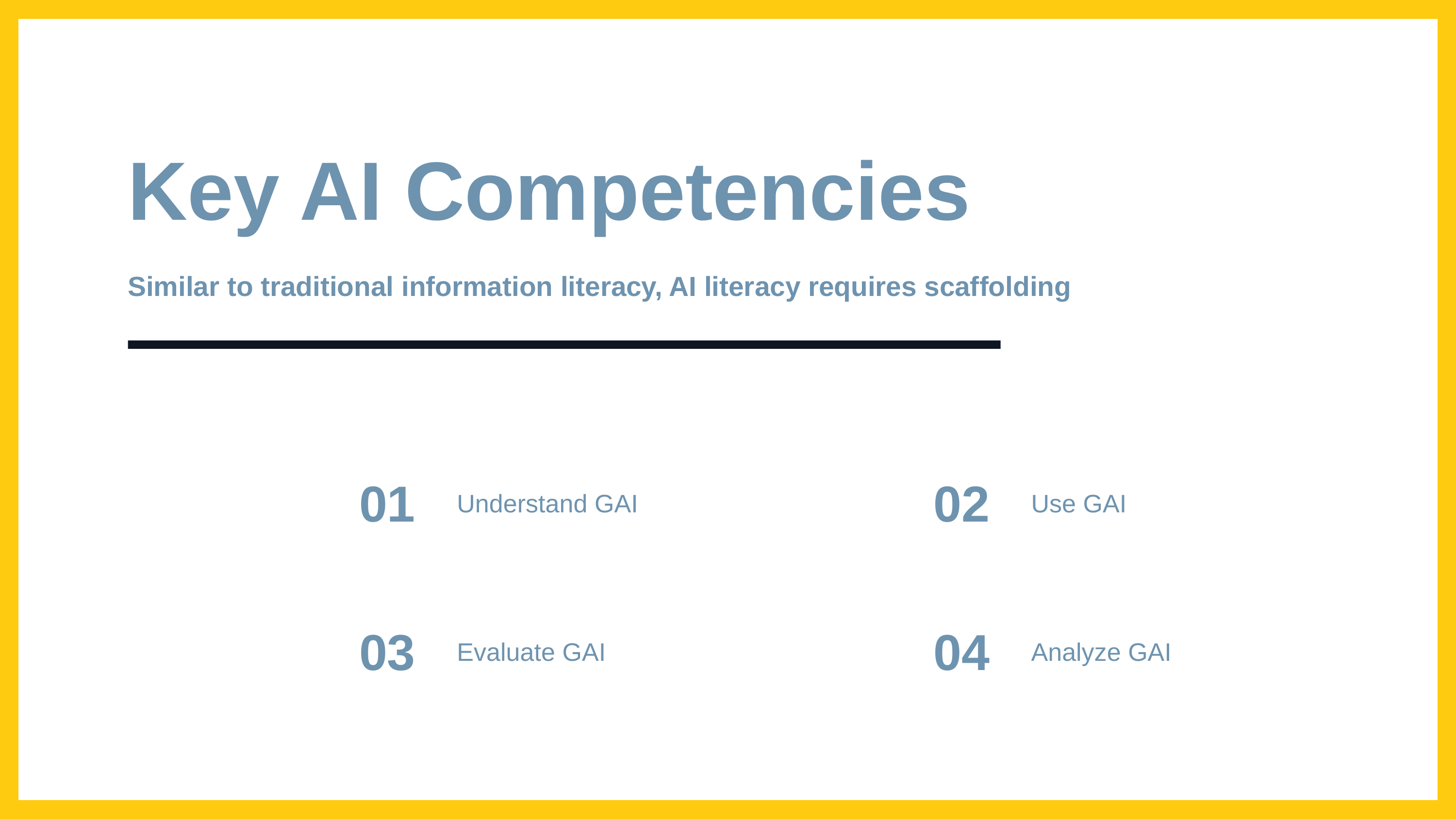

Key AI Competencies
Similar to traditional information literacy, AI literacy requires scaffolding

01
Understand GAI
02
Use GAI
03
Evaluate GAI
04
Analyze GAI